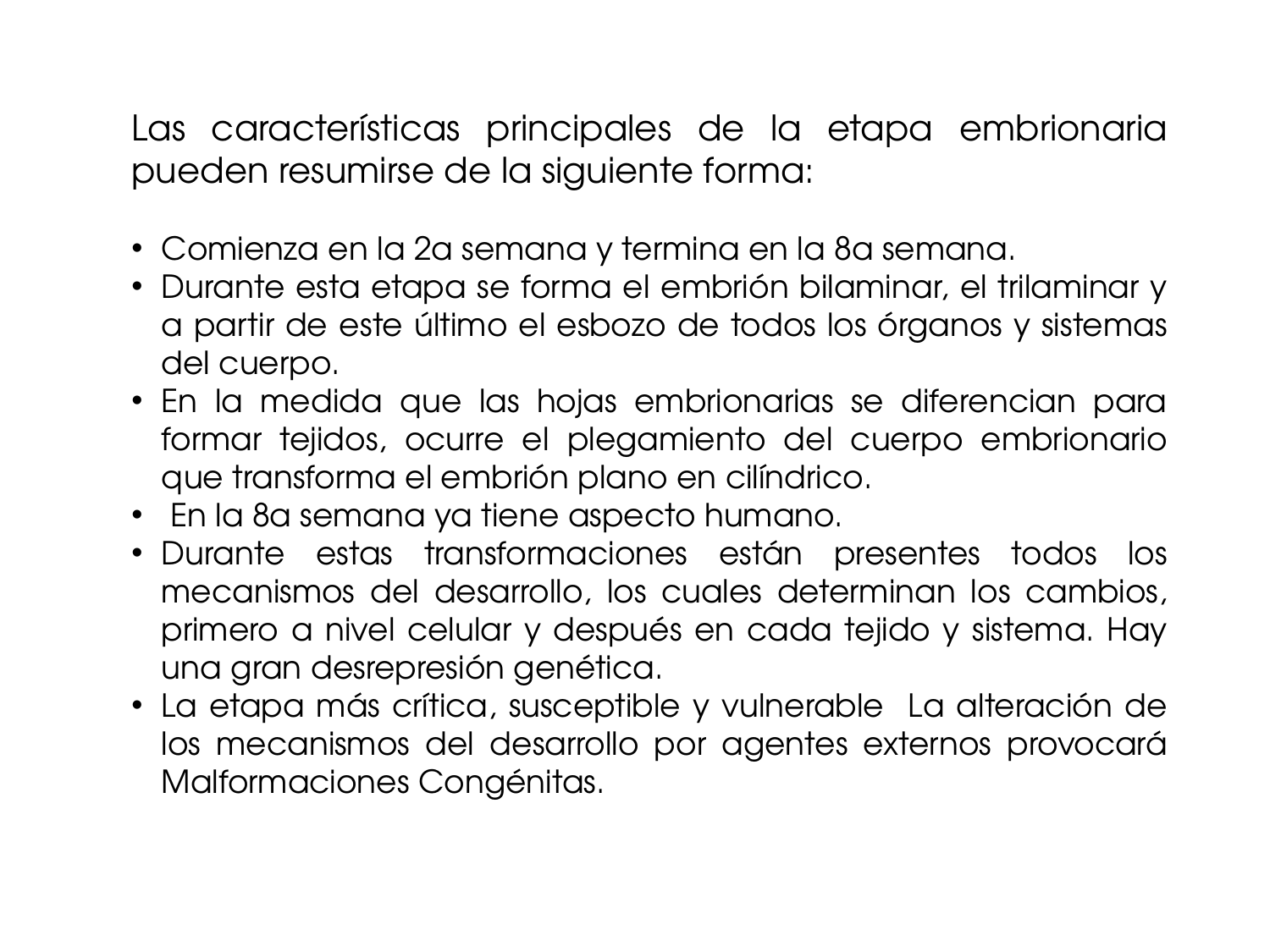

Las características principales de la etapa embrionaria pueden resumirse de la siguiente forma:

Comienza en la 2a semana y termina en la 8a semana.
Durante esta etapa se forma el embrión bilaminar, el trilaminar y a partir de este último el esbozo de todos los órganos y sistemas del cuerpo.
En la medida que las hojas embrionarias se diferencian para formar tejidos, ocurre el plegamiento del cuerpo embrionario que transforma el embrión plano en cilíndrico.
 En la 8a semana ya tiene aspecto humano.
Durante estas transformaciones están presentes todos los mecanismos del desarrollo, los cuales determinan los cambios, primero a nivel celular y después en cada tejido y sistema. Hay una gran desrepresión genética.
La etapa más crítica, susceptible y vulnerable  La alteración de los mecanismos del desarrollo por agentes externos provocará Malformaciones Congénitas.